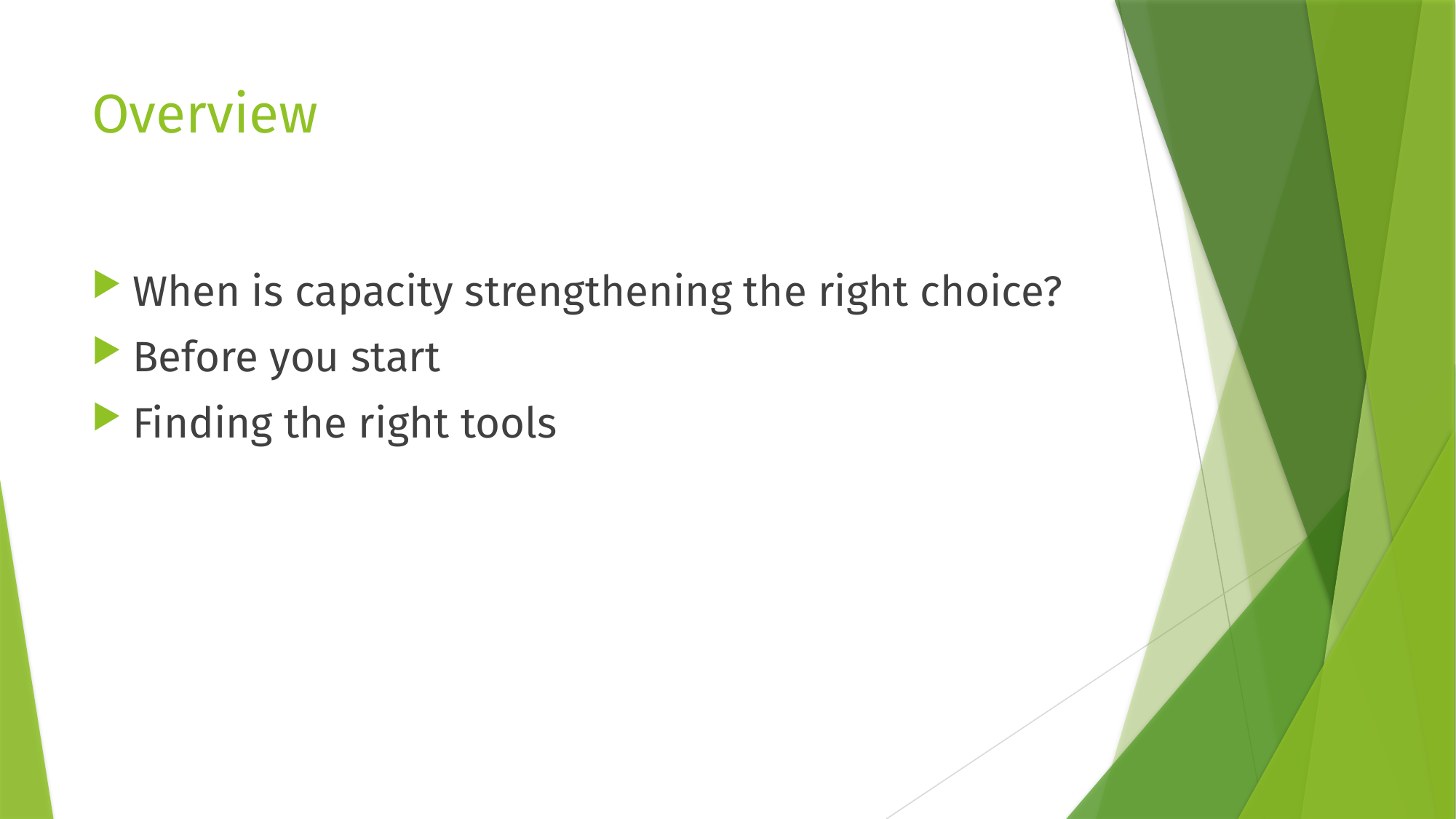

# Overview
When is capacity strengthening the right choice?
Before you start
Finding the right tools